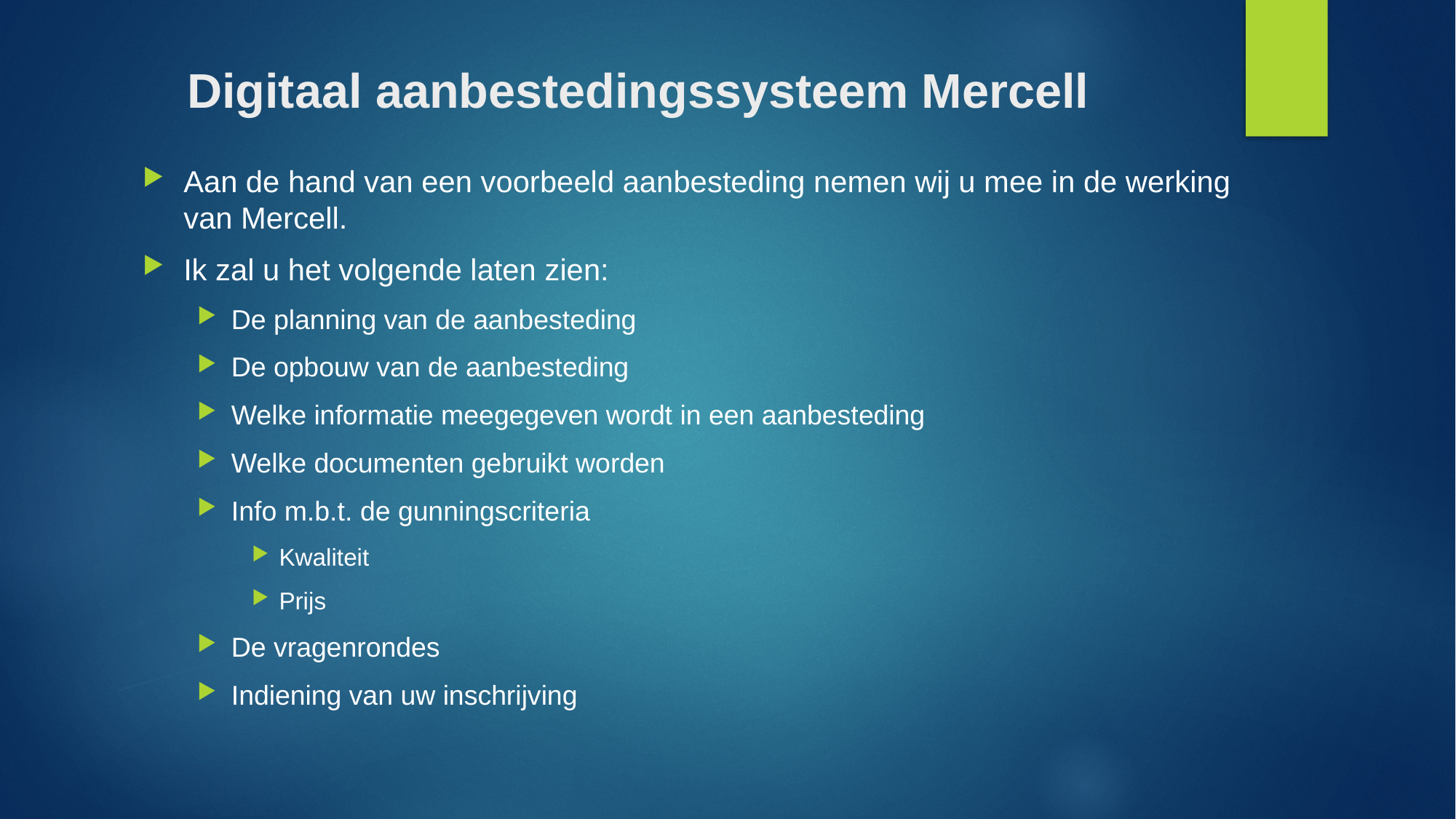

# Digitaal aanbestedingssysteem Mercell
Aan de hand van een voorbeeld aanbesteding nemen wij u mee in de werking van Mercell.
Ik zal u het volgende laten zien:
De planning van de aanbesteding
De opbouw van de aanbesteding
Welke informatie meegegeven wordt in een aanbesteding
Welke documenten gebruikt worden
Info m.b.t. de gunningscriteria
Kwaliteit
Prijs
De vragenrondes
Indiening van uw inschrijving